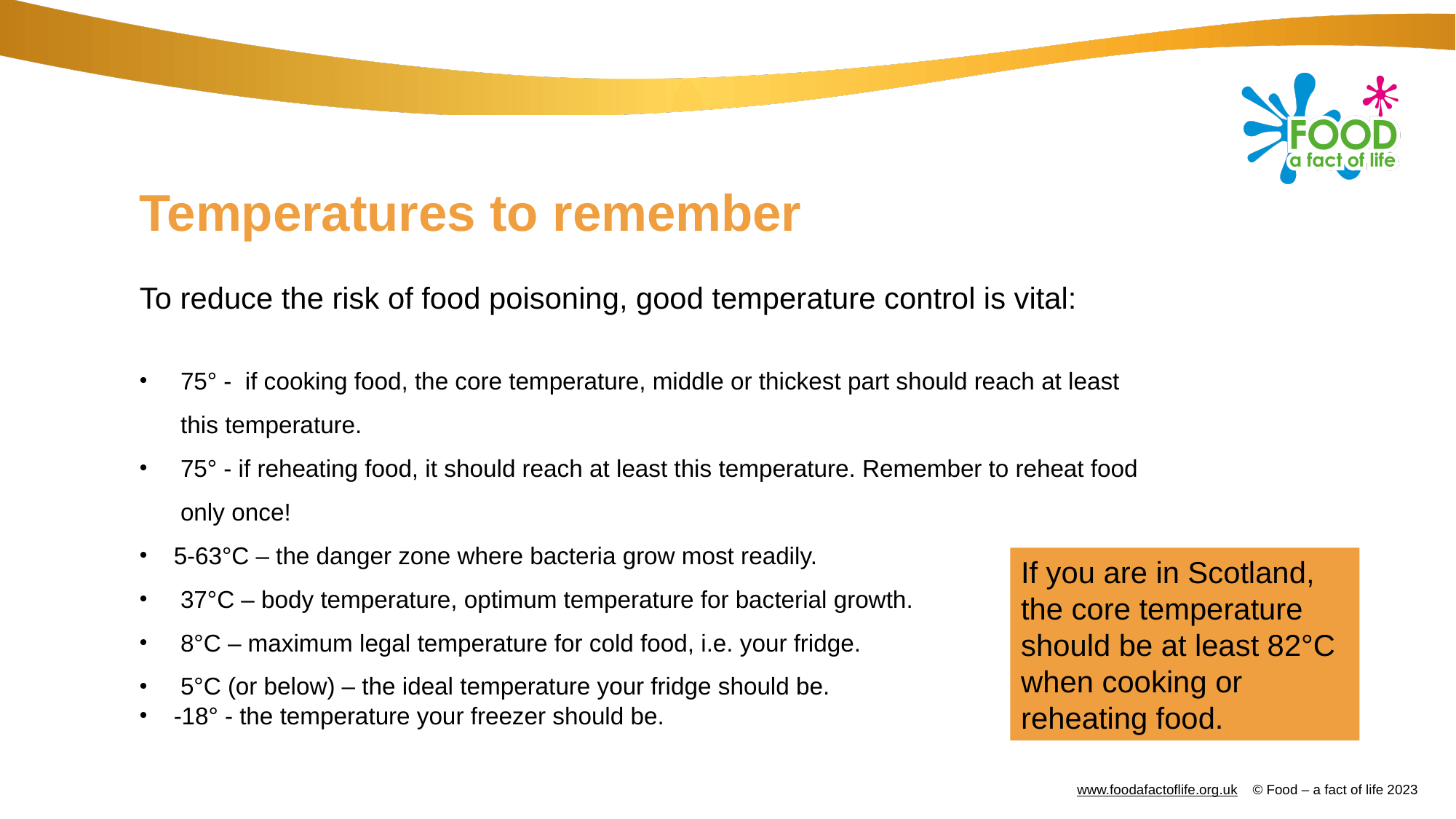

# Temperatures to remember
To reduce the risk of food poisoning, good temperature control is vital:

75° -  if cooking food, the core temperature, middle or thickest part should reach at least this temperature.
75° - if reheating food, it should reach at least this temperature. Remember to reheat food only once!
5-63°C – the danger zone where bacteria grow most readily.
37°C – body temperature, optimum temperature for bacterial growth.
8°C – maximum legal temperature for cold food, i.e. your fridge.
5°C (or below) – the ideal temperature your fridge should be.
-18° - the temperature your freezer should be.

If you are in Scotland, the core temperature should be at least 82°C when cooking or reheating food.